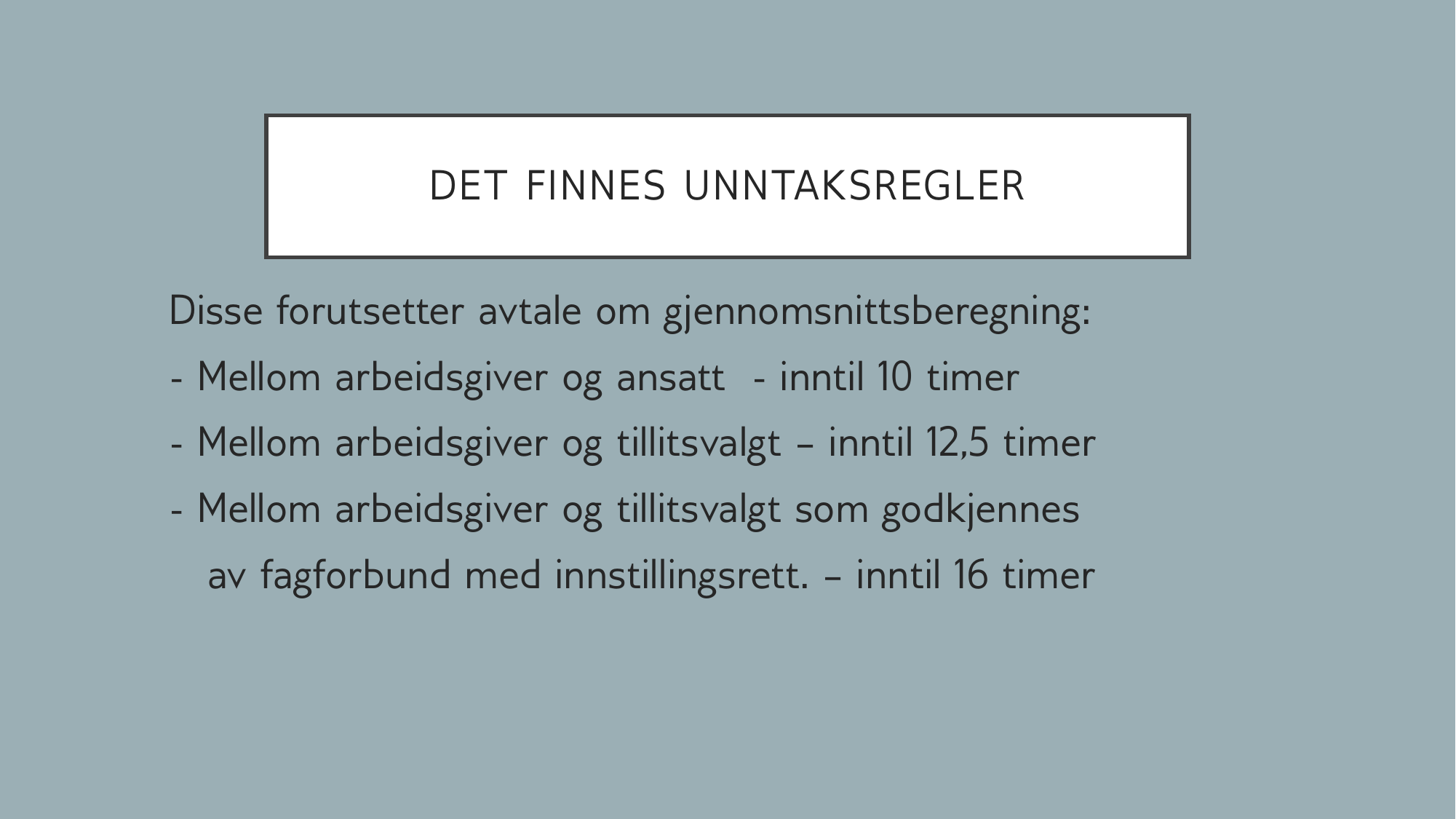

# Det finnes unntaksregler
Disse forutsetter avtale om gjennomsnittsberegning:
- Mellom arbeidsgiver og ansatt  - inntil 10 timer
- Mellom arbeidsgiver og tillitsvalgt – inntil 12,5 timer
- Mellom arbeidsgiver og tillitsvalgt som godkjennes
   av fagforbund med innstillingsrett. – inntil 16 timer